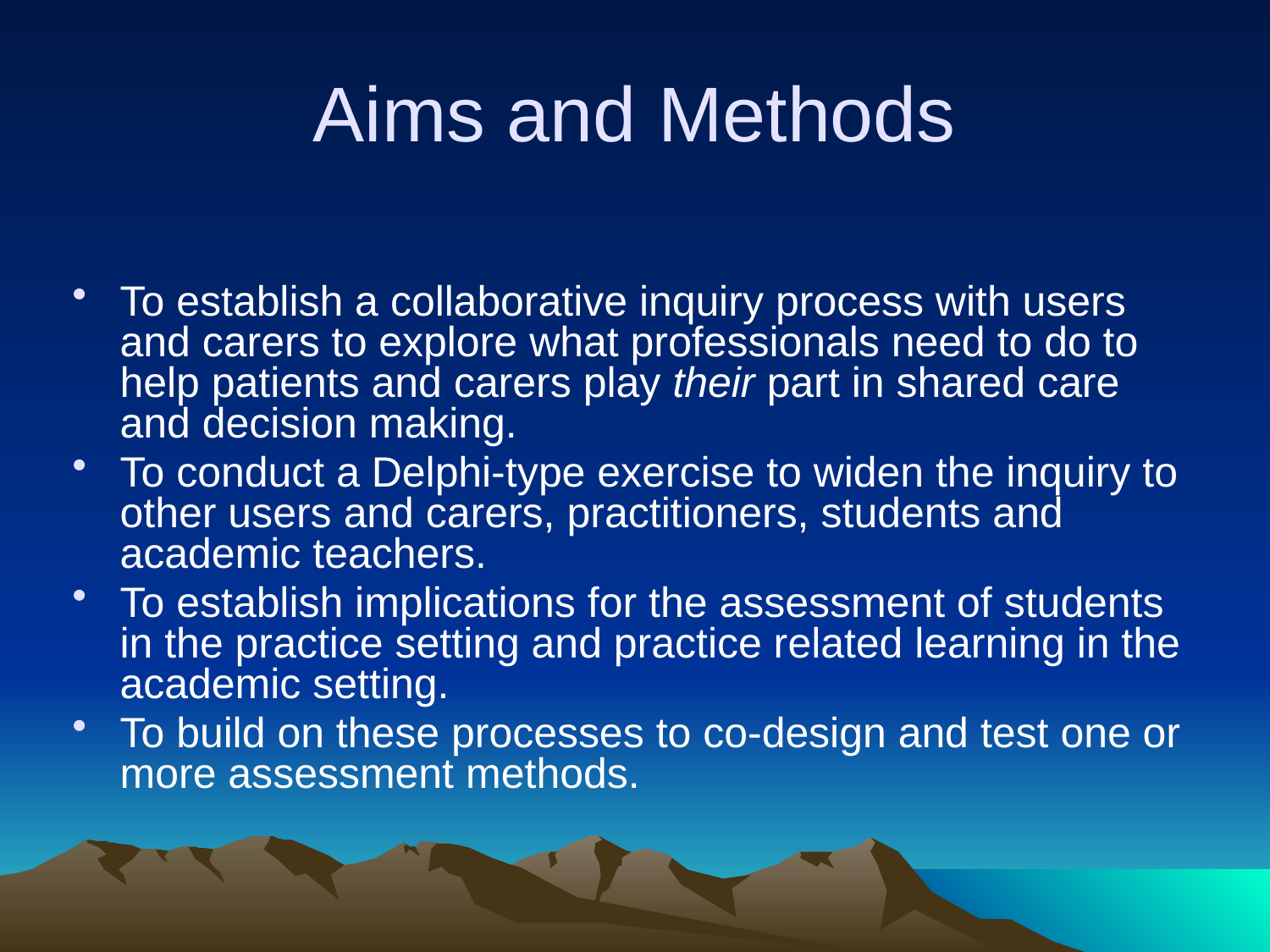

# Aims and Methods
To establish a collaborative inquiry process with users and carers to explore what professionals need to do to help patients and carers play their part in shared care and decision making.
To conduct a Delphi-type exercise to widen the inquiry to other users and carers, practitioners, students and academic teachers.
To establish implications for the assessment of students in the practice setting and practice related learning in the academic setting.
To build on these processes to co-design and test one or more assessment methods.